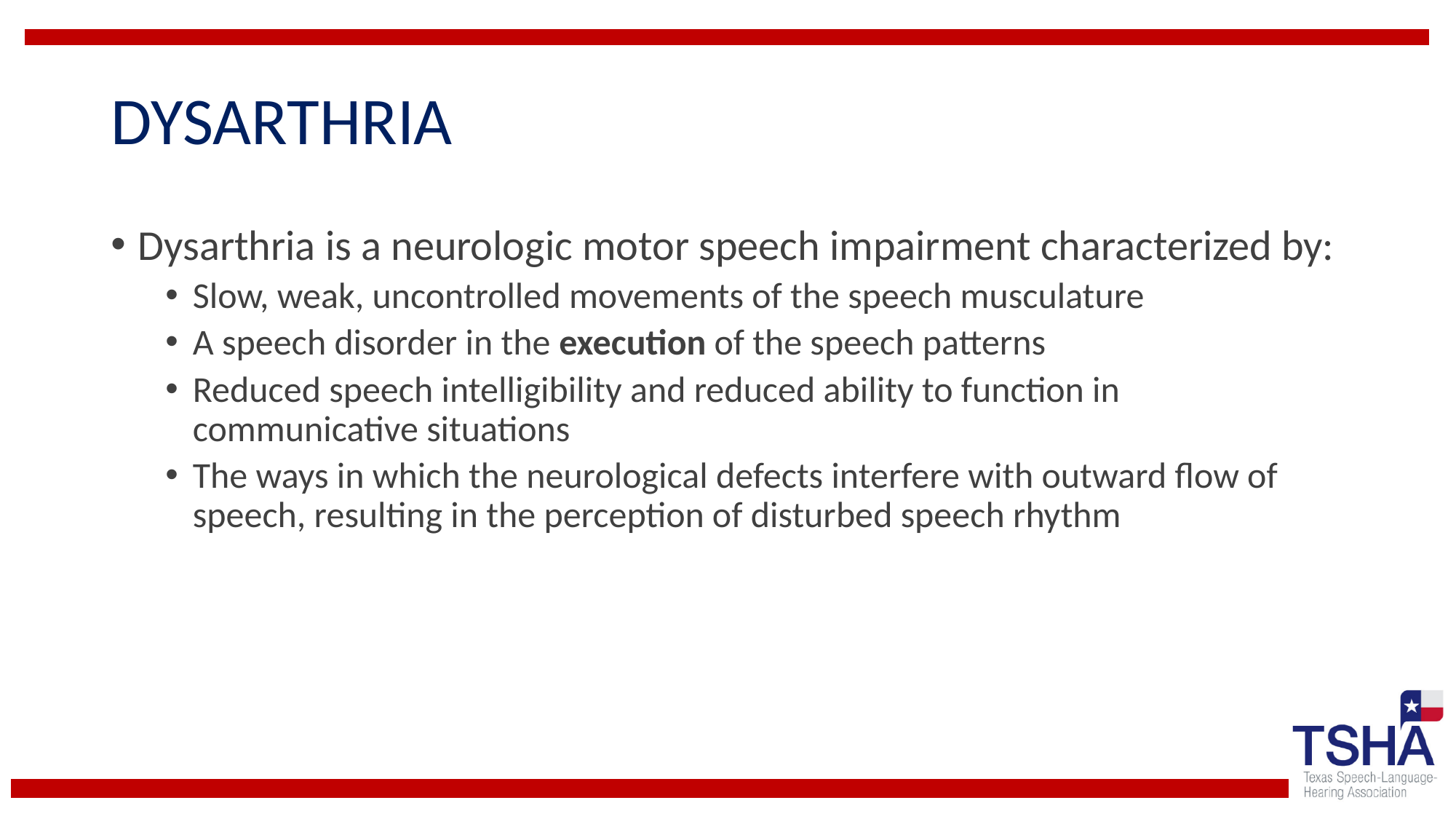

# DYSARTHRIA
Dysarthria is a neurologic motor speech impairment characterized by:
Slow, weak, uncontrolled movements of the speech musculature
A speech disorder in the execution of the speech patterns
Reduced speech intelligibility and reduced ability to function in communicative situations
The ways in which the neurological defects interfere with outward flow of speech, resulting in the perception of disturbed speech rhythm